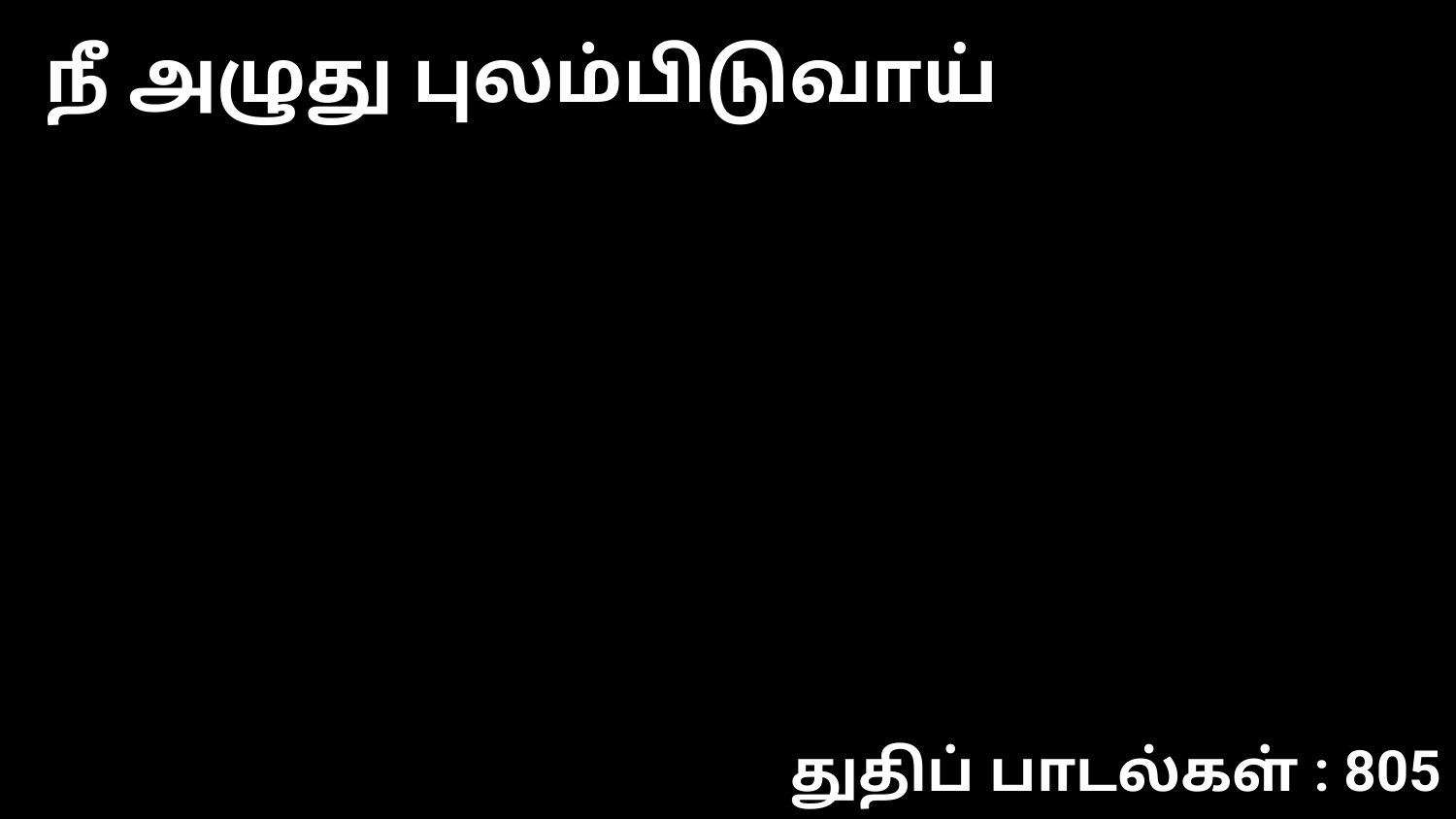

நீ அழுது புலம்பிடுவாய்
துதிப் பாடல்கள் : 805